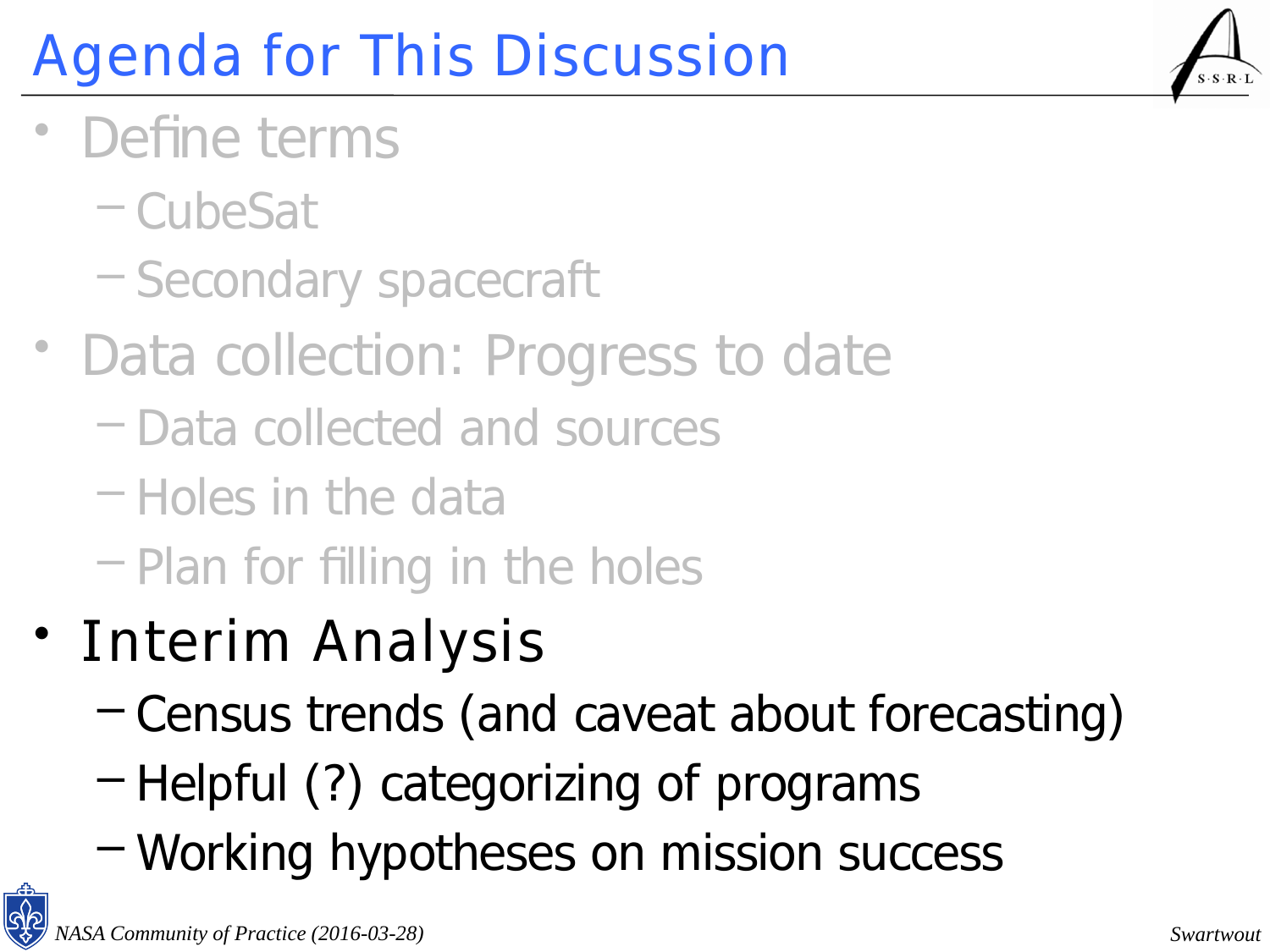

# Agenda for This Discussion
Define terms
CubeSat
Secondary spacecraft
Data collection: Progress to date
Data collected and sources
Holes in the data
Plan for filling in the holes
Interim Analysis
Census trends (and caveat about forecasting)
Helpful (?) categorizing of programs
Working hypotheses on mission success